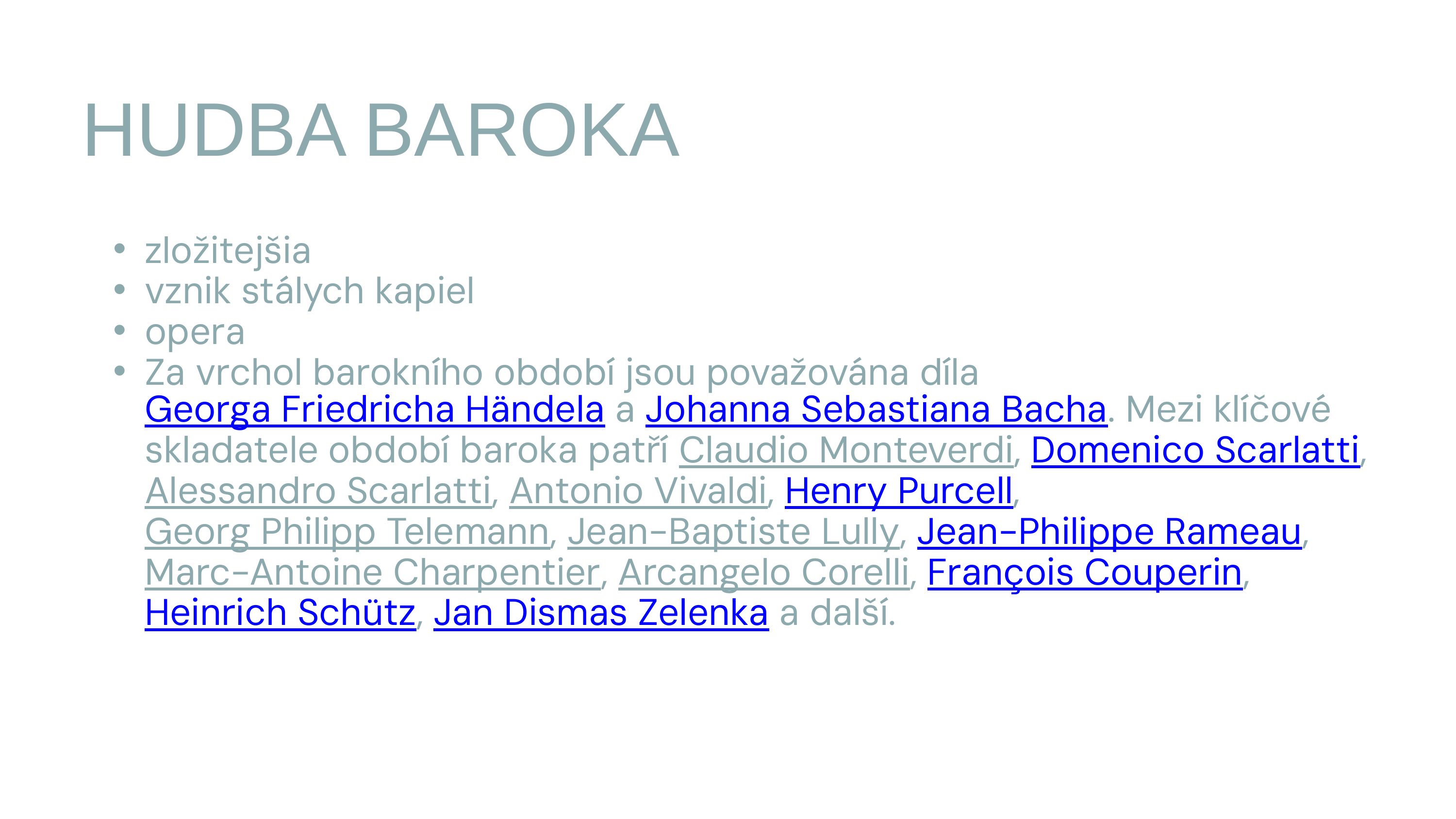

HUDBA BAROKA
zložitejšia
vznik stálych kapiel
opera
Za vrchol barokního období jsou považována díla Georga Friedricha Händela a Johanna Sebastiana Bacha. Mezi klíčové skladatele období baroka patří Claudio Monteverdi, Domenico Scarlatti, Alessandro Scarlatti, Antonio Vivaldi, Henry Purcell, Georg Philipp Telemann, Jean-Baptiste Lully, Jean-Philippe Rameau, Marc-Antoine Charpentier, Arcangelo Corelli, François Couperin, Heinrich Schütz, Jan Dismas Zelenka a další.